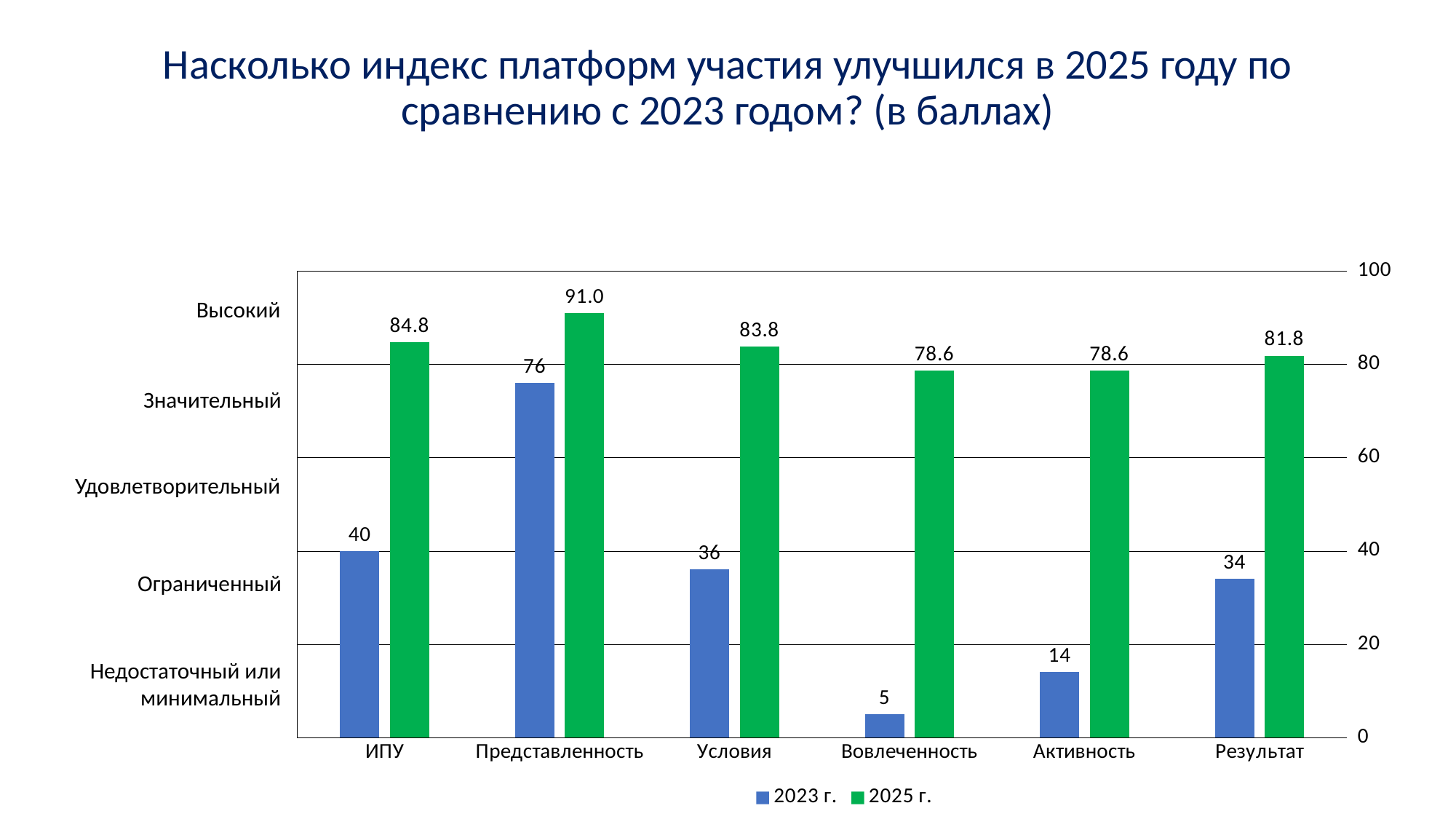

# Насколько индекс платформ участия улучшился в 2025 году по сравнению с 2023 годом? (в баллах)

### Chart

| Category | 2023 г. | 2025 г. |
|---|---|---|
| ИПУ | 40.0 | 84.79251700680273 |
| Представленность | 76.0 | 91.00000000000001 |
| Условия | 36.0 | 83.84693877551021 |
| Вовлеченность | 5.0 | 78.64285714285714 |
| Активность | 14.0 | 78.64285714285714 |
| Результат | 34.0 | 81.83333333333334 |
Высокий
Значительный
Удовлетворительный
Ограниченный
Недостаточный или минимальный